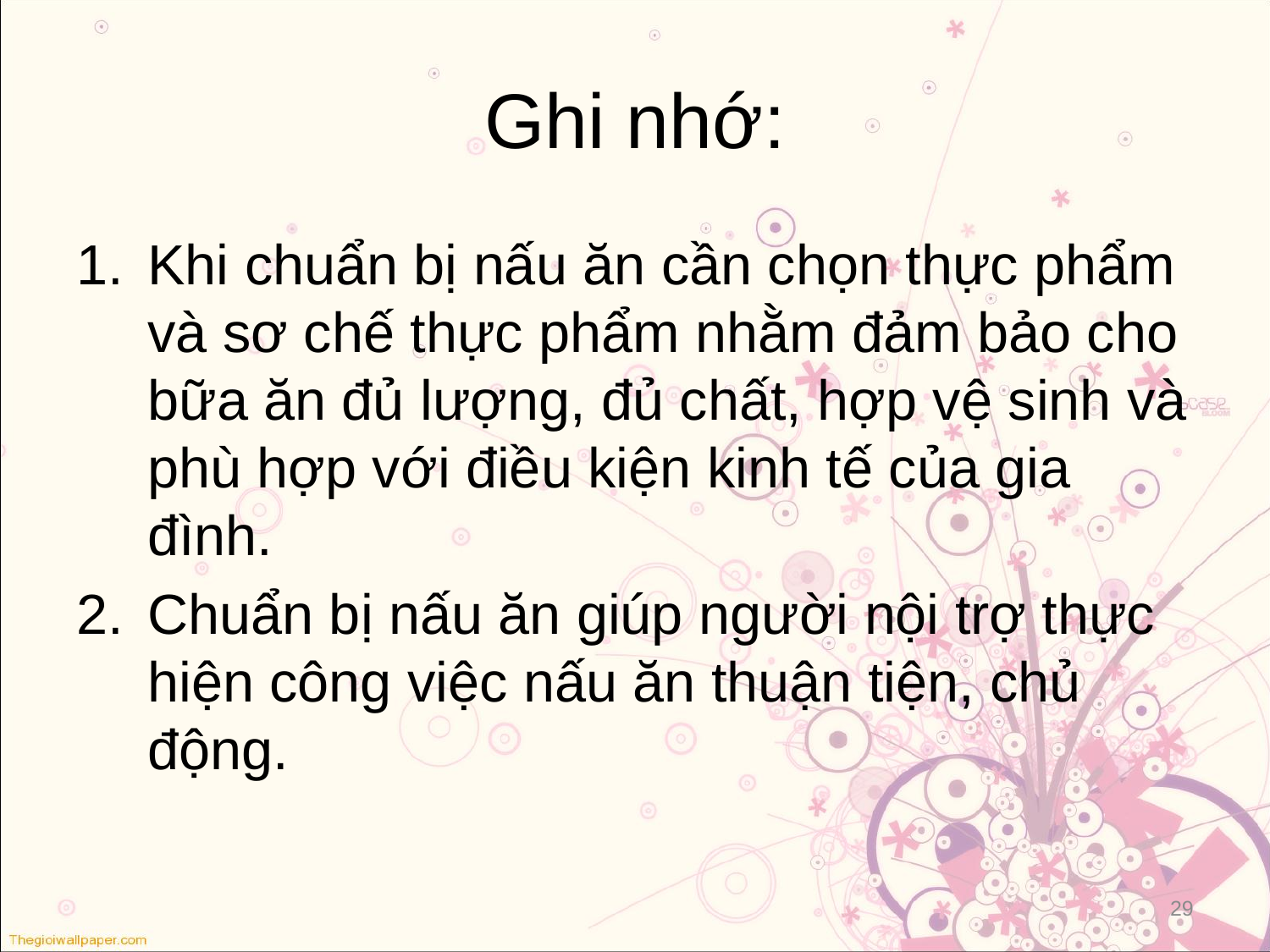

# Ghi nhớ:
Khi chuẩn bị nấu ăn cần chọn thực phẩm và sơ chế thực phẩm nhằm đảm bảo cho bữa ăn đủ lượng, đủ chất, hợp vệ sinh và phù hợp với điều kiện kinh tế của gia đình.
Chuẩn bị nấu ăn giúp người nội trợ thực hiện công việc nấu ăn thuận tiện, chủ động.
29